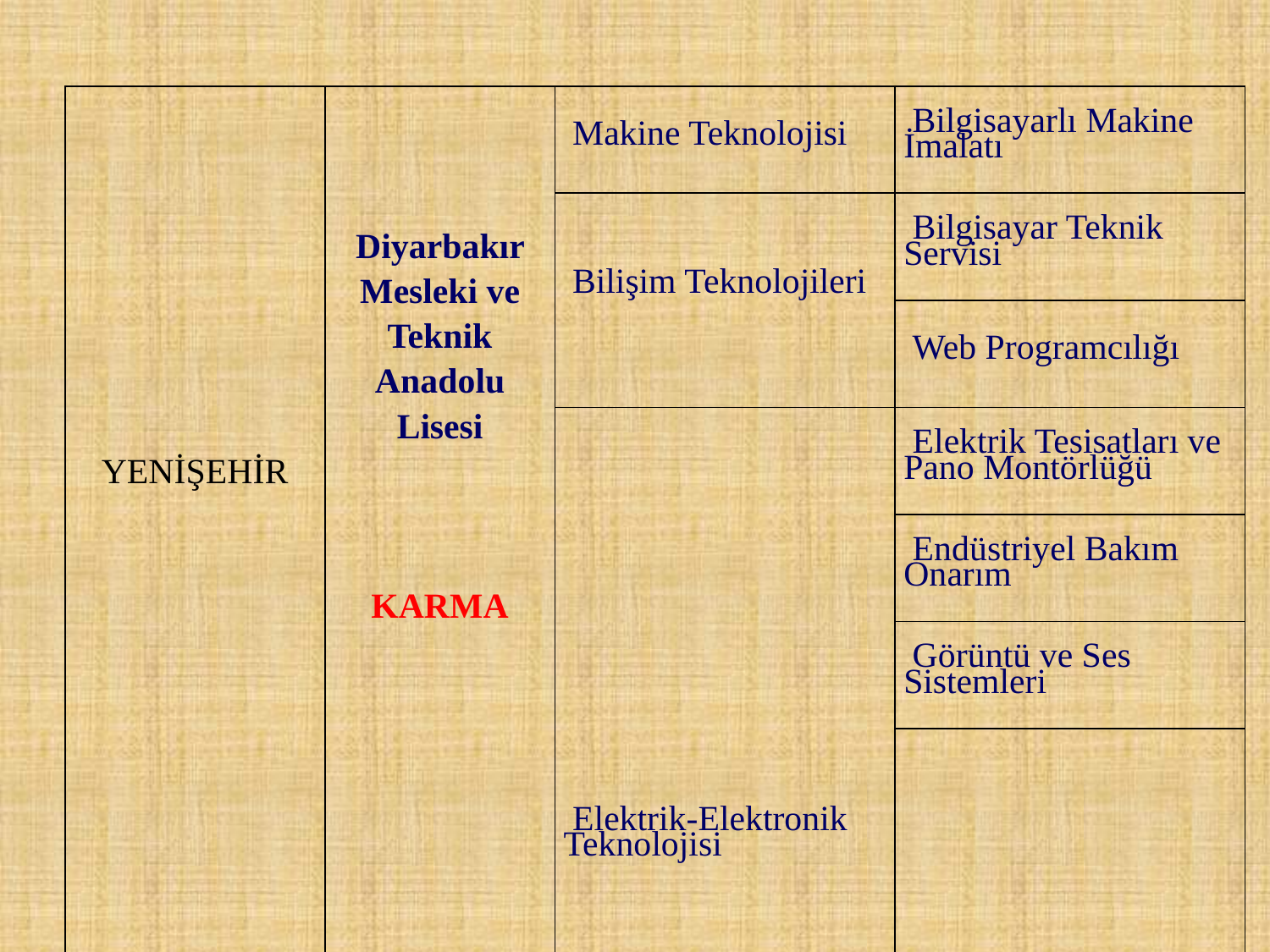

| YENİŞEHİR | Diyarbakır Mesleki ve Teknik Anadolu Lisesi KARMA | Makine Teknolojisi | Bilgisayarlı Makine İmalatı |
| --- | --- | --- | --- |
|  |  | Bilişim Teknolojileri | Bilgisayar Teknik Servisi |
|  |  |  | Web Programcılığı |
|  |  | Elektrik-Elektronik Teknolojisi | Elektrik Tesisatları ve Pano Montörlüğü |
|  |  |  | Endüstriyel Bakım Onarım |
|  |  |  | Görüntü ve Ses Sistemleri |
|  |  |  | Güvenlik Sistemleri |